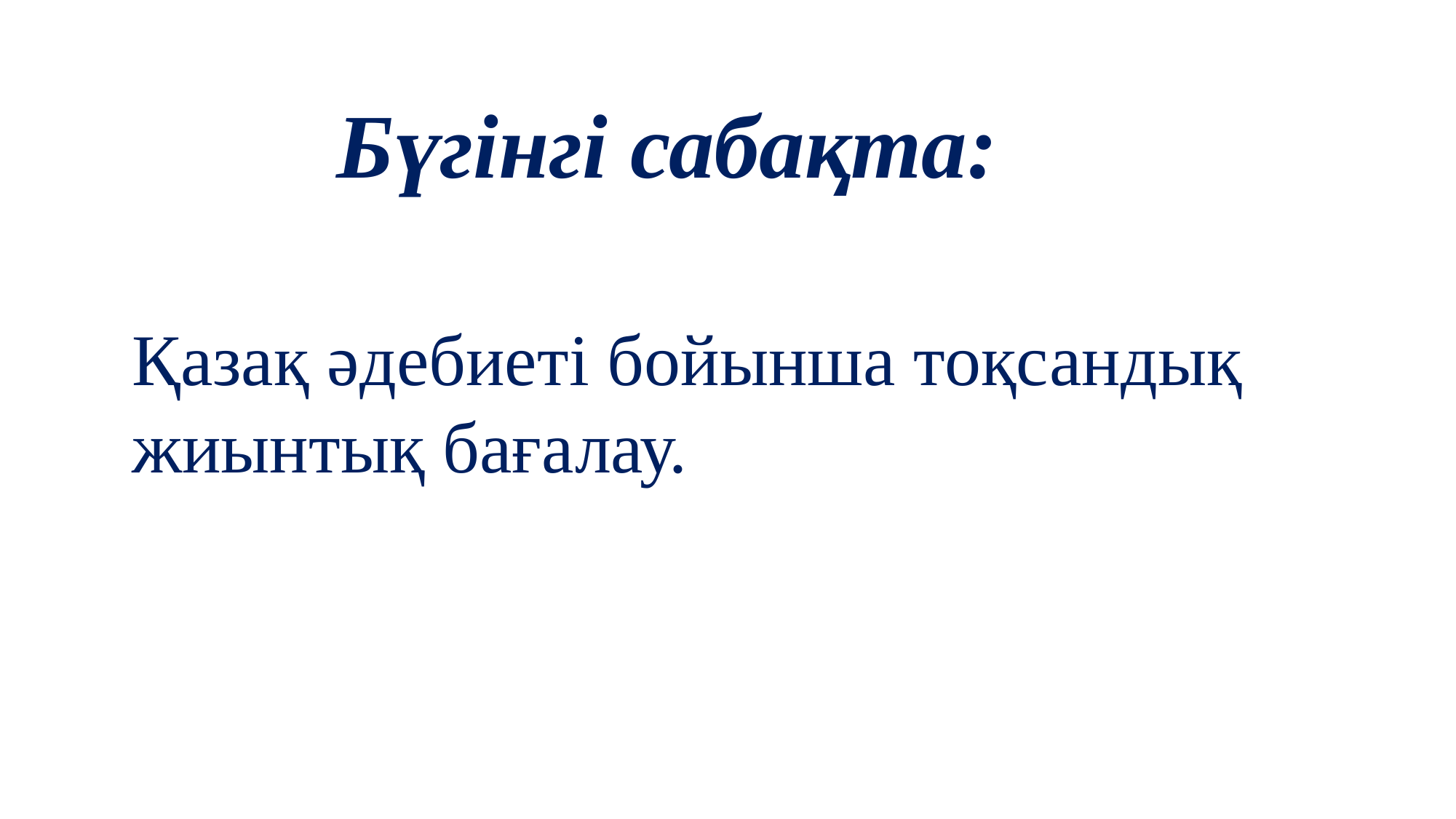

Бүгінгі сабақта:

Қазақ әдебиеті бойынша тоқсандық жиынтық бағалау.